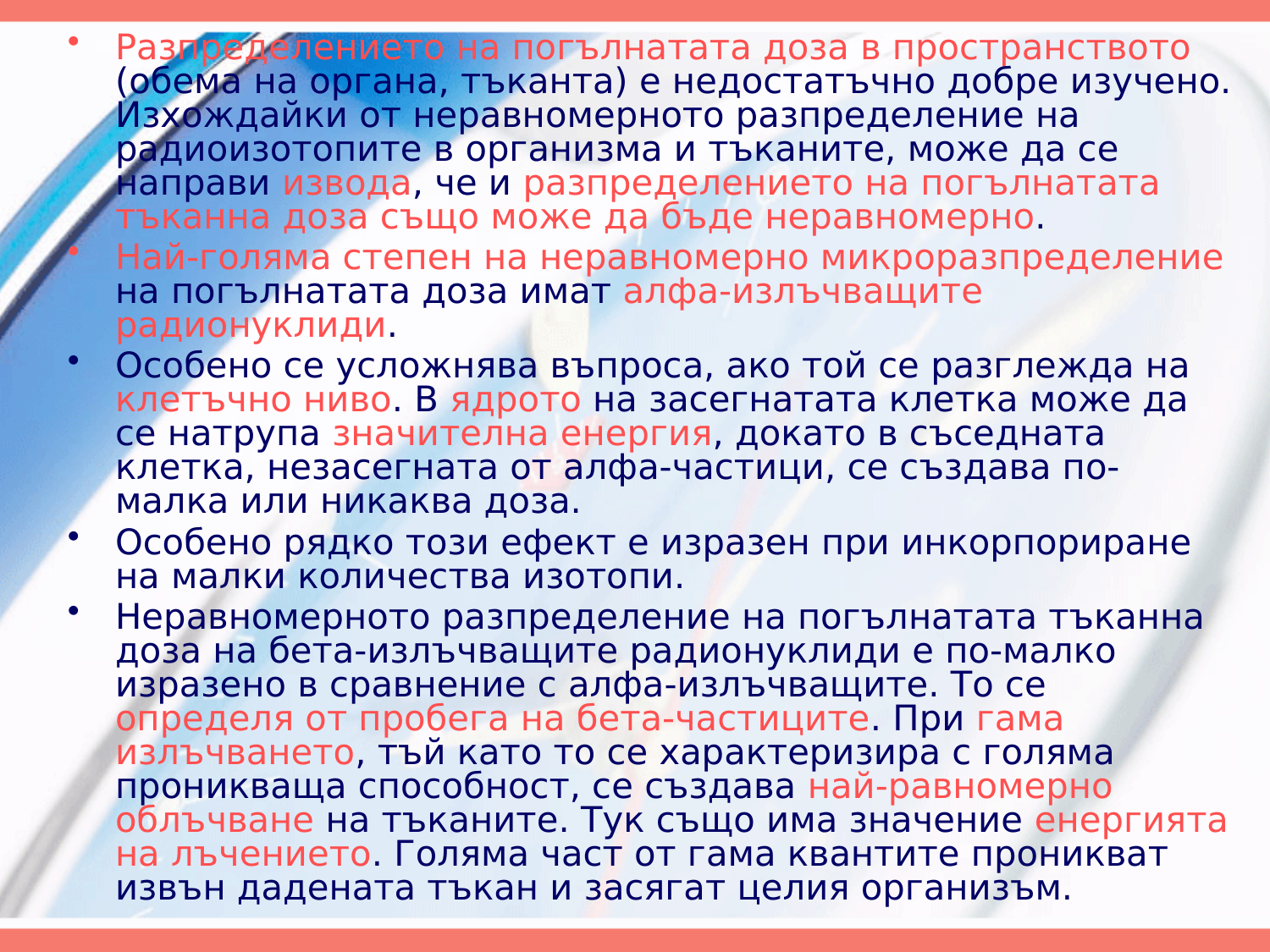

Разпределението на погълнатата доза в пространството (обема на органа, тъканта) е недостатъчно добре изучено. Изхождайки от неравномерното разпределение на радиоизотопите в организма и тъканите, може да се направи извода, че и разпределението на погълнатата тъканна доза също може да бъде неравномерно.
Най-голяма степен на неравномерно микроразпределение на погълнатата доза имат алфа-излъчващите радионуклиди.
Особено се усложнява въпроса, ако той се разглежда на клетъчно ниво. В ядрото на засегнатата клетка може да се натрупа значителна енергия, докато в съседната клетка, незасегната от алфа-частици, се създава по-малка или никаква доза.
Особено рядко този ефект е изразен при инкорпориране на малки количества изотопи.
Неравномерното разпределение на погълнатата тъканна доза на бета-излъчващите радионуклиди е по-малко изразено в сравнение с алфа-излъчващите. То се определя от пробега на бета-частиците. При гама излъчването, тъй като то се характеризира с голяма проникваща способност, се създава най-равномерно облъчване на тъканите. Тук също има значение енергията на лъчението. Голяма част от гама квантите проникват извън дадената тъкан и засягат целия организъм.